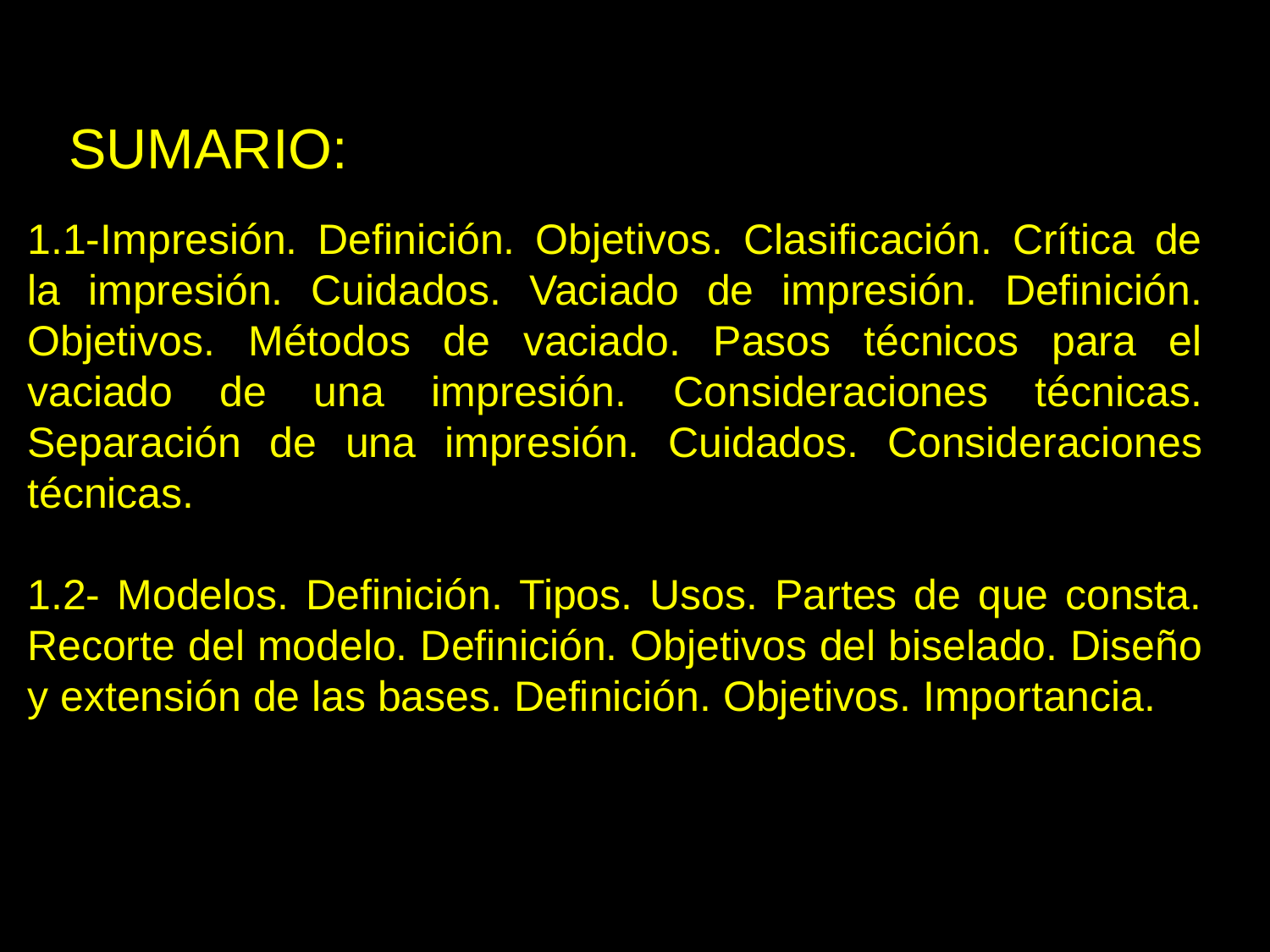

SUMARIO:
1.1-Impresión. Definición. Objetivos. Clasificación. Crítica de la impresión. Cuidados. Vaciado de impresión. Definición. Objetivos. Métodos de vaciado. Pasos técnicos para el vaciado de una impresión. Consideraciones técnicas. Separación de una impresión. Cuidados. Consideraciones técnicas.

1.2- Modelos. Definición. Tipos. Usos. Partes de que consta. Recorte del modelo. Definición. Objetivos del biselado. Diseño y extensión de las bases. Definición. Objetivos. Importancia.